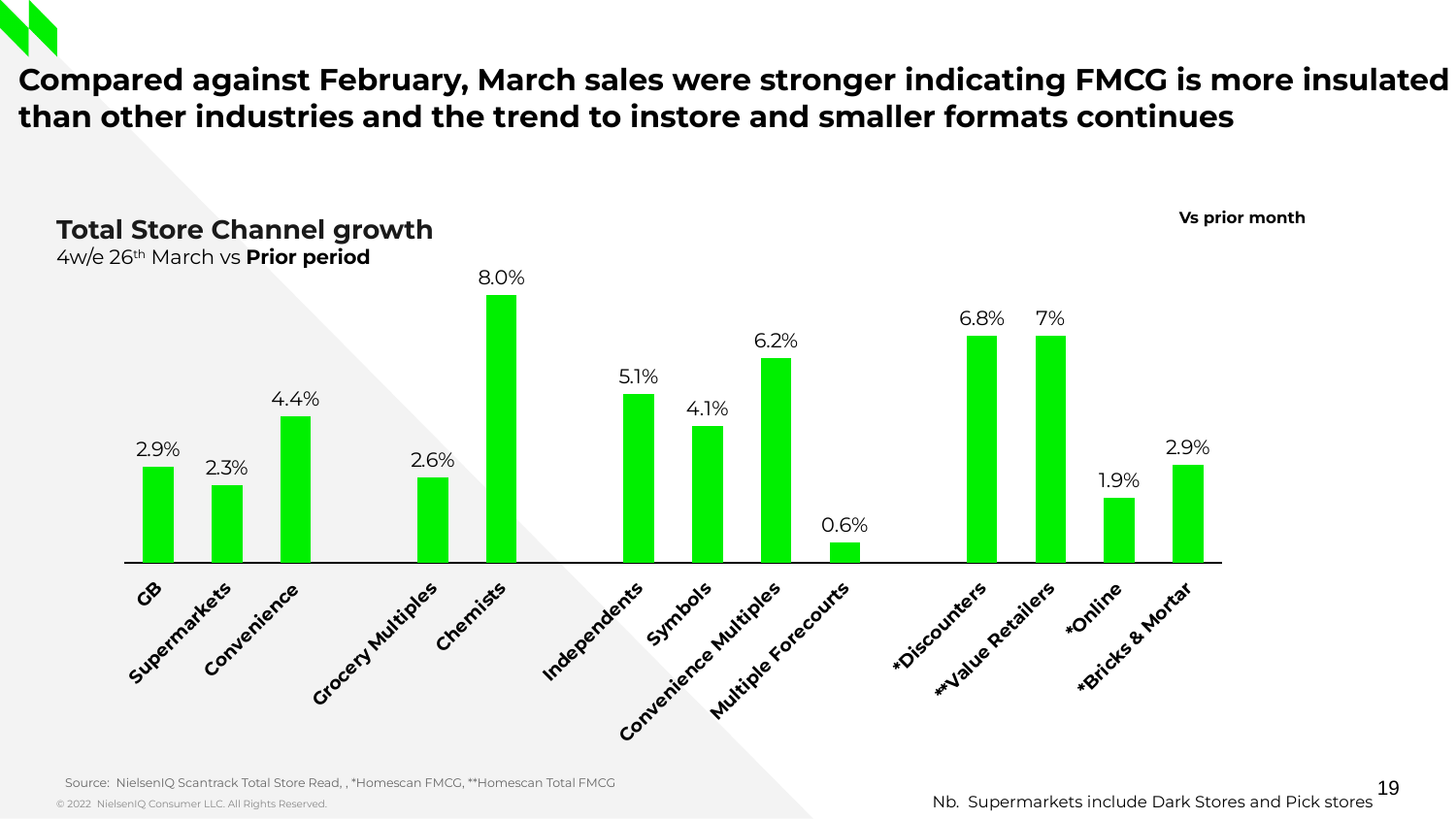

# Compared against February, March sales were stronger indicating FMCG is more insulated than other industries and the trend to instore and smaller formats continues
Vs prior month
Total Store Channel growth
4w/e 26th March vs Prior period

### Chart

| Category | UK |
|---|---|
| GB | 0.02893201689857694 |
| Supermarkets | 0.023237069724199033 |
| Convenience | 0.04410990748104071 |
|   | None |
| Grocery Multiples | 0.025585546298035444 |
| Chemists | 0.08045391171858784 |
|  | None |
| Independents | 0.05077364615036917 |
| Symbols | 0.04095518385259278 |
| Convenience Multiples | 0.06160043463819331 |
| Multiple Forecourts | 0.006075779679060034 |
|  | None |
| *Discounters | 0.06814744461366073 |
| **Value Retailers | 0.0682774789341567 |
| *Online | 0.019375071215264494 |
| *Bricks & Mortar | 0.029378494703494074 |
Source:  NielsenIQ Scantrack Total Store Read, , *Homescan FMCG, **Homescan Total FMCG
Nb.  Supermarkets include Dark Stores and Pick stores